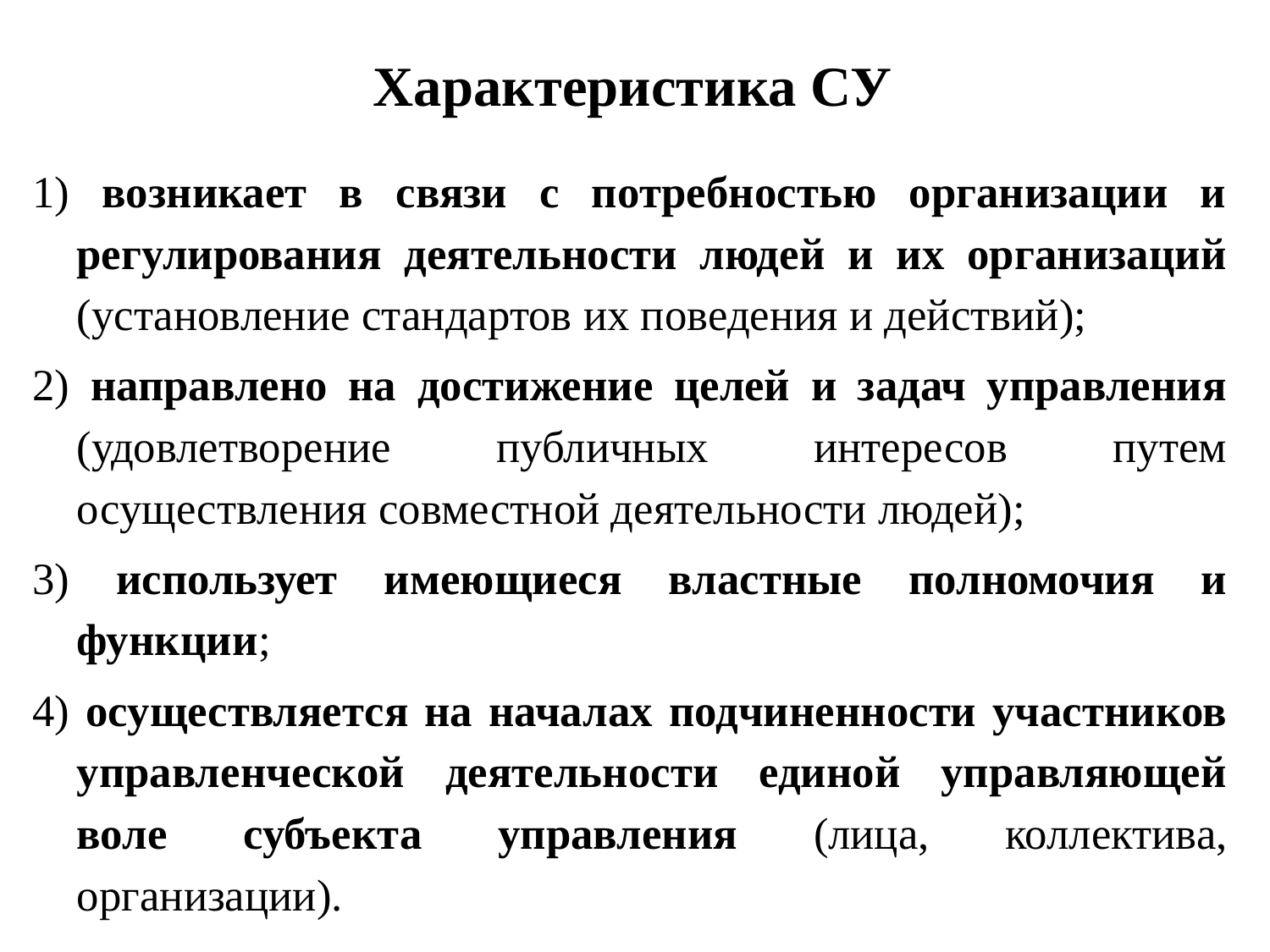

# Характеристика СУ
1) возникает в связи с потребностью организации и регулирования деятельности людей и их организаций (установление стандартов их поведения и действий);
2) направлено на достижение целей и задач управления (удовлетворение публичных интересов путем осуществления совместной деятельности людей);
3) использует имеющиеся властные полномочия и функции;
4) осуществляется на началах подчиненности участников управленческой деятельности единой управляющей воле субъекта управления (лица, коллектива, организации).